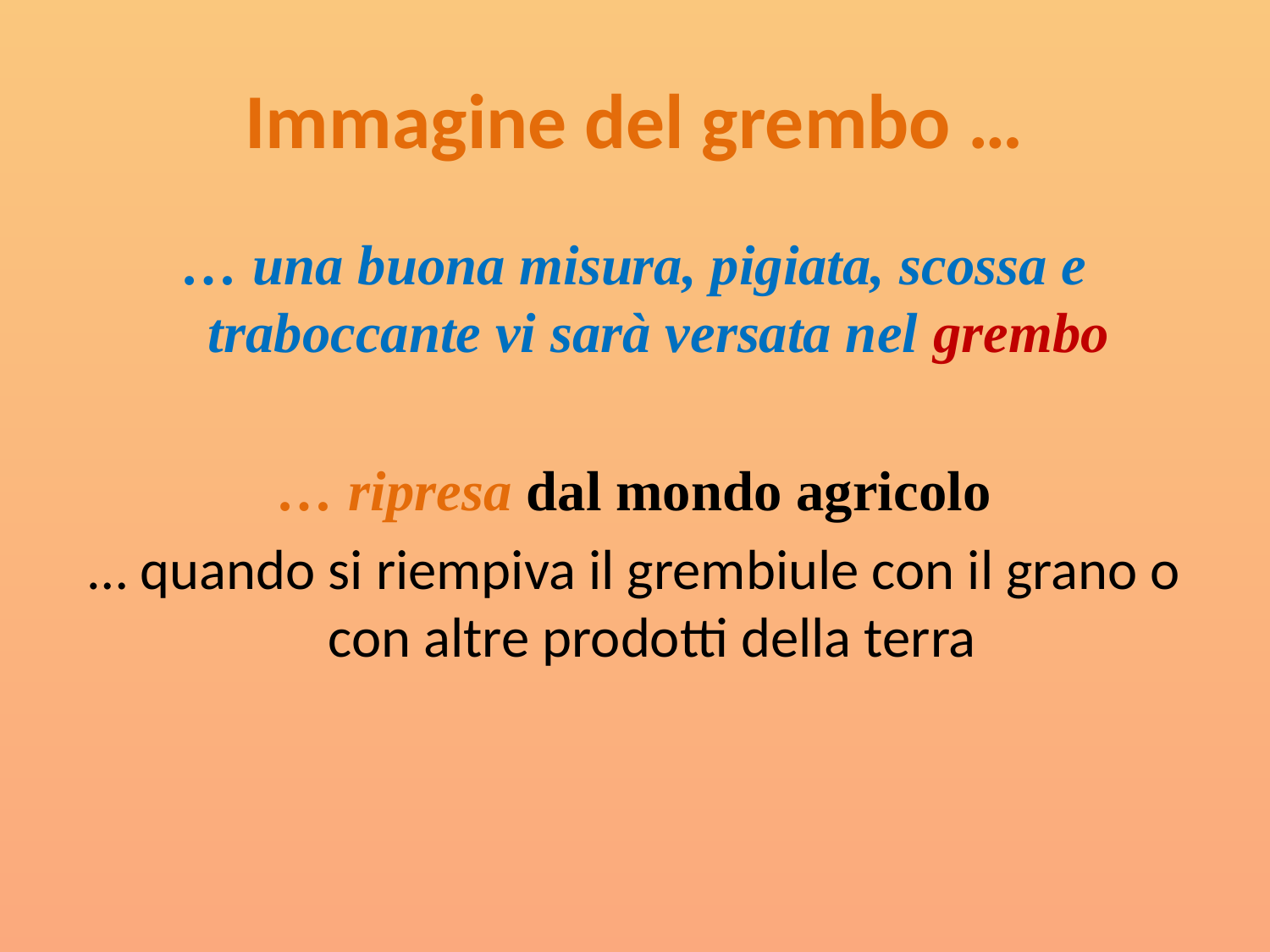

# Immagine del grembo …
… una buona misura, pigiata, scossa e traboccante vi sarà versata nel grembo

… ripresa dal mondo agricolo
… quando si riempiva il grembiule con il grano o con altre prodotti della terra